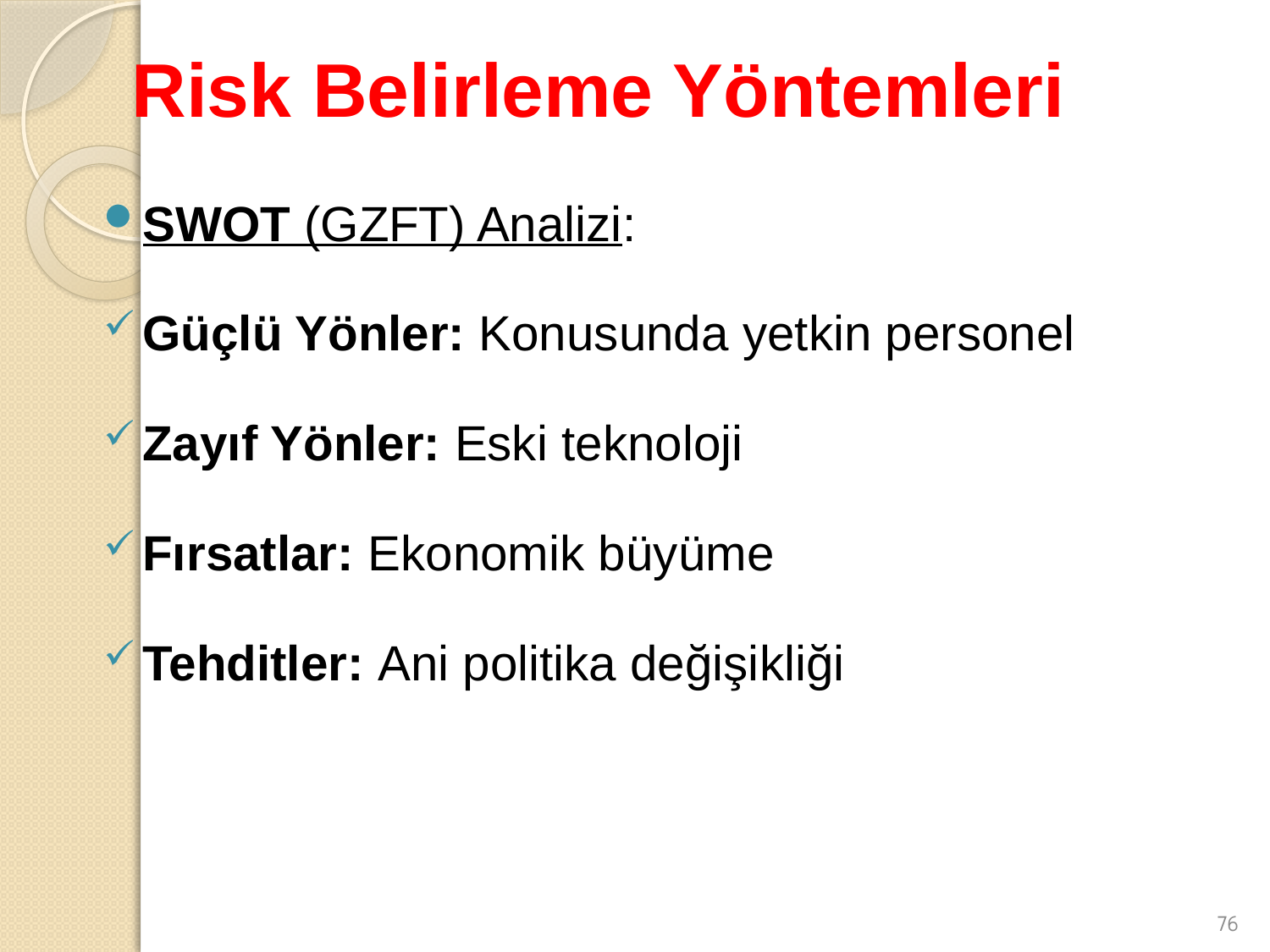

# Risk Belirleme Yöntemleri
SWOT (GZFT) Analizi:
Güçlü Yönler: Konusunda yetkin personel
Zayıf Yönler: Eski teknoloji
Fırsatlar: Ekonomik büyüme
Tehditler: Ani politika değişikliği
76